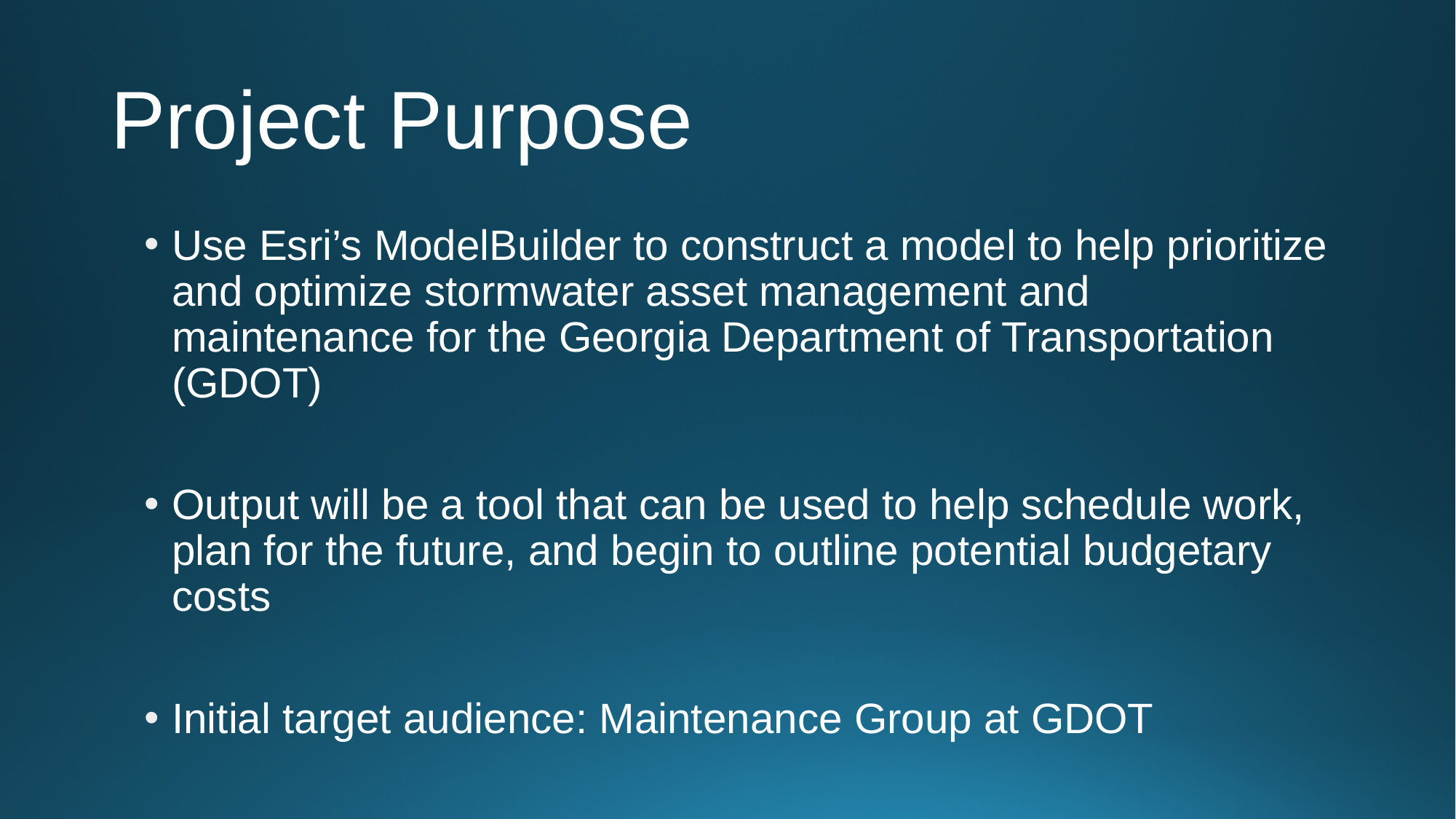

# Project Purpose
Use Esri’s ModelBuilder to construct a model to help prioritize and optimize stormwater asset management and maintenance for the Georgia Department of Transportation (GDOT)

Output will be a tool that can be used to help schedule work, plan for the future, and begin to outline potential budgetary costs

Initial target audience: Maintenance Group at GDOT